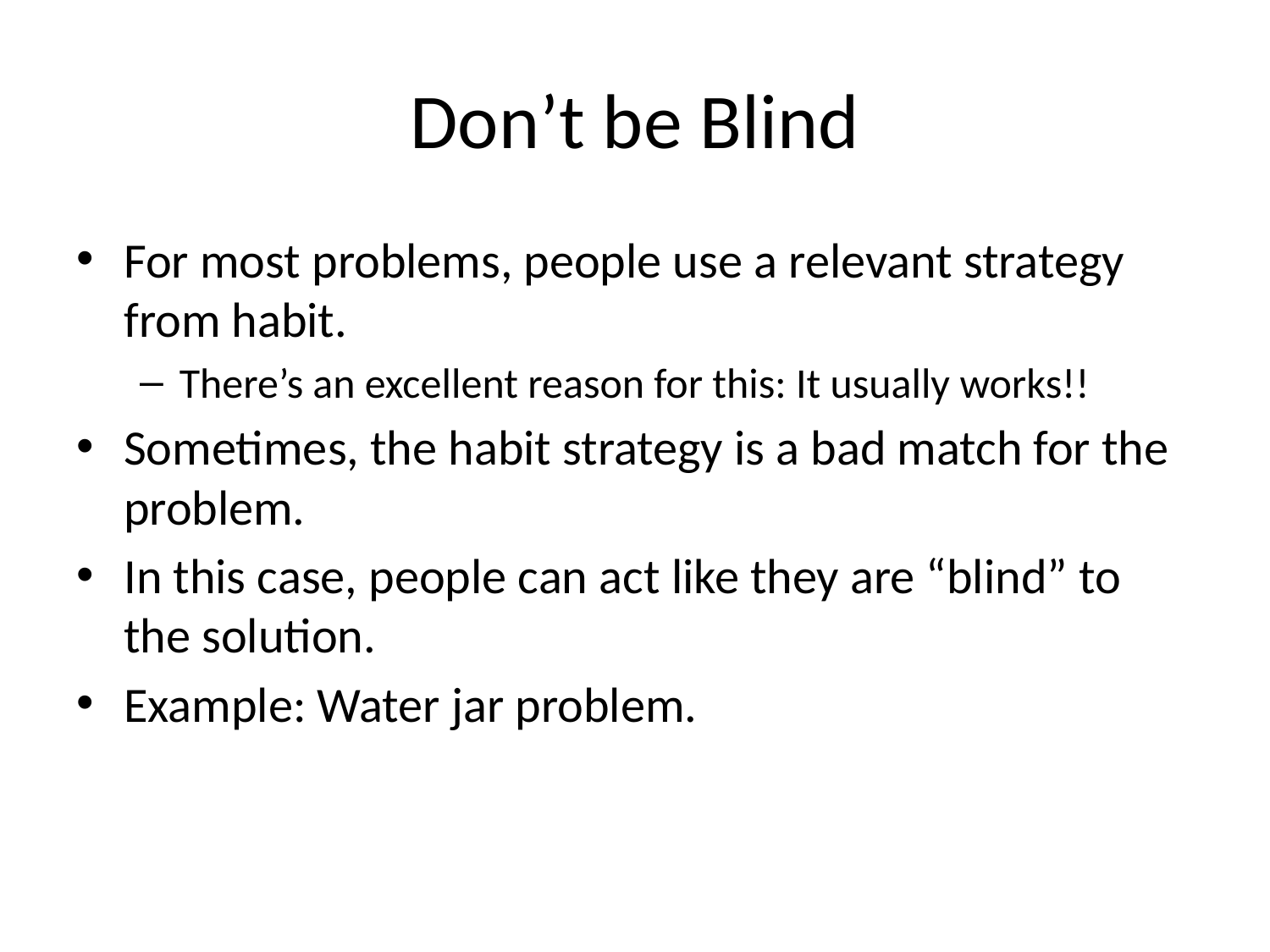

# Don’t be Blind
For most problems, people use a relevant strategy from habit.
There’s an excellent reason for this: It usually works!!
Sometimes, the habit strategy is a bad match for the problem.
In this case, people can act like they are “blind” to the solution.
Example: Water jar problem.